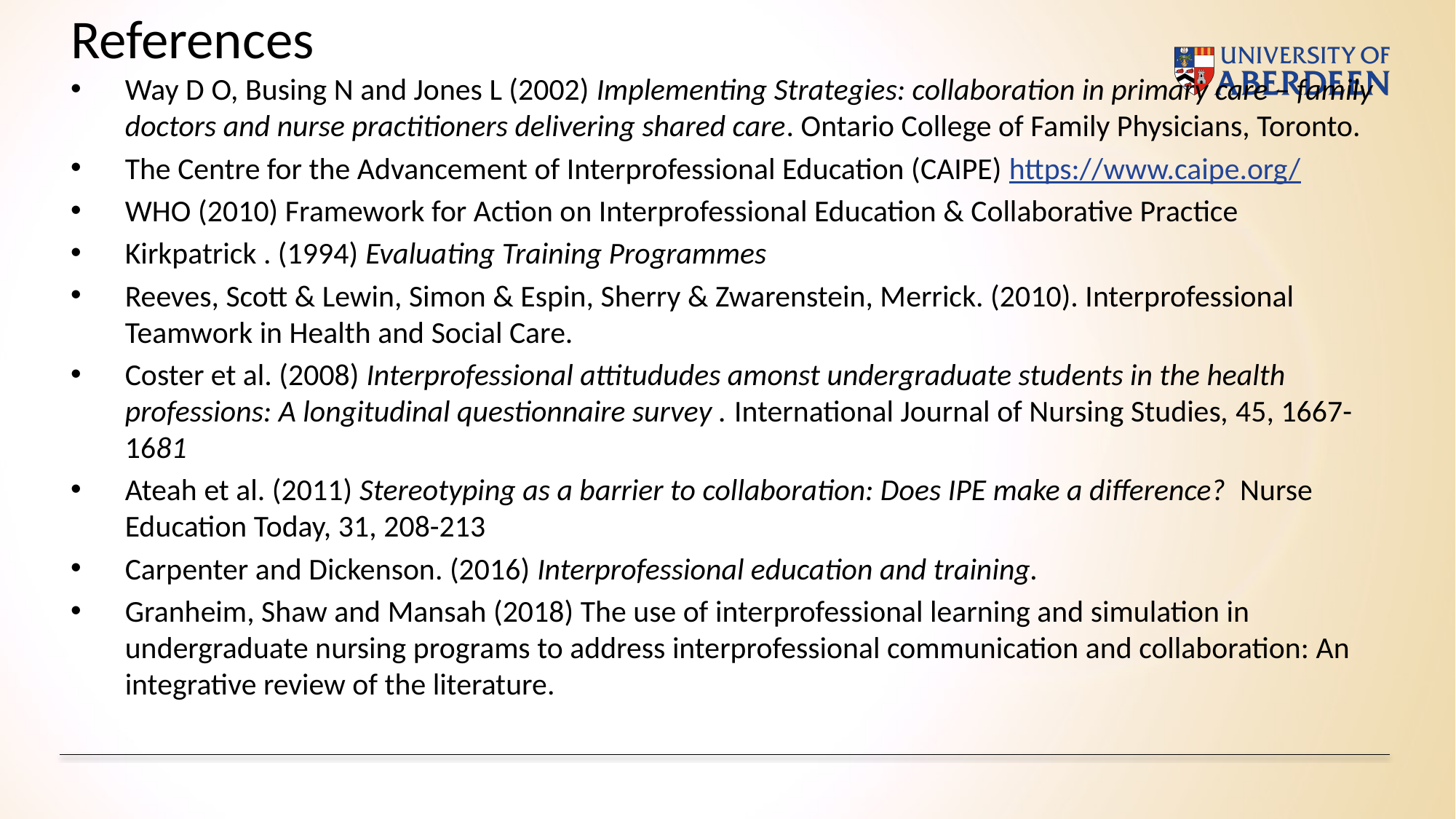

# References
Way D O, Busing N and Jones L (2002) Implementing Strategies: collaboration in primary care – family doctors and nurse practitioners delivering shared care. Ontario College of Family Physicians, Toronto.
The Centre for the Advancement of Interprofessional Education (CAIPE) https://www.caipe.org/
WHO (2010) Framework for Action on Interprofessional Education & Collaborative Practice
Kirkpatrick . (1994) Evaluating Training Programmes
Reeves, Scott & Lewin, Simon & Espin, Sherry & Zwarenstein, Merrick. (2010). Interprofessional Teamwork in Health and Social Care.
Coster et al. (2008) Interprofessional attitududes amonst undergraduate students in the health professions: A longitudinal questionnaire survey . International Journal of Nursing Studies, 45, 1667-1681
Ateah et al. (2011) Stereotyping as a barrier to collaboration: Does IPE make a difference?  Nurse Education Today, 31, 208-213
Carpenter and Dickenson. (2016) Interprofessional education and training.
Granheim, Shaw and Mansah (2018) The use of interprofessional learning and simulation in undergraduate nursing programs to address interprofessional communication and collaboration: An integrative review of the literature.